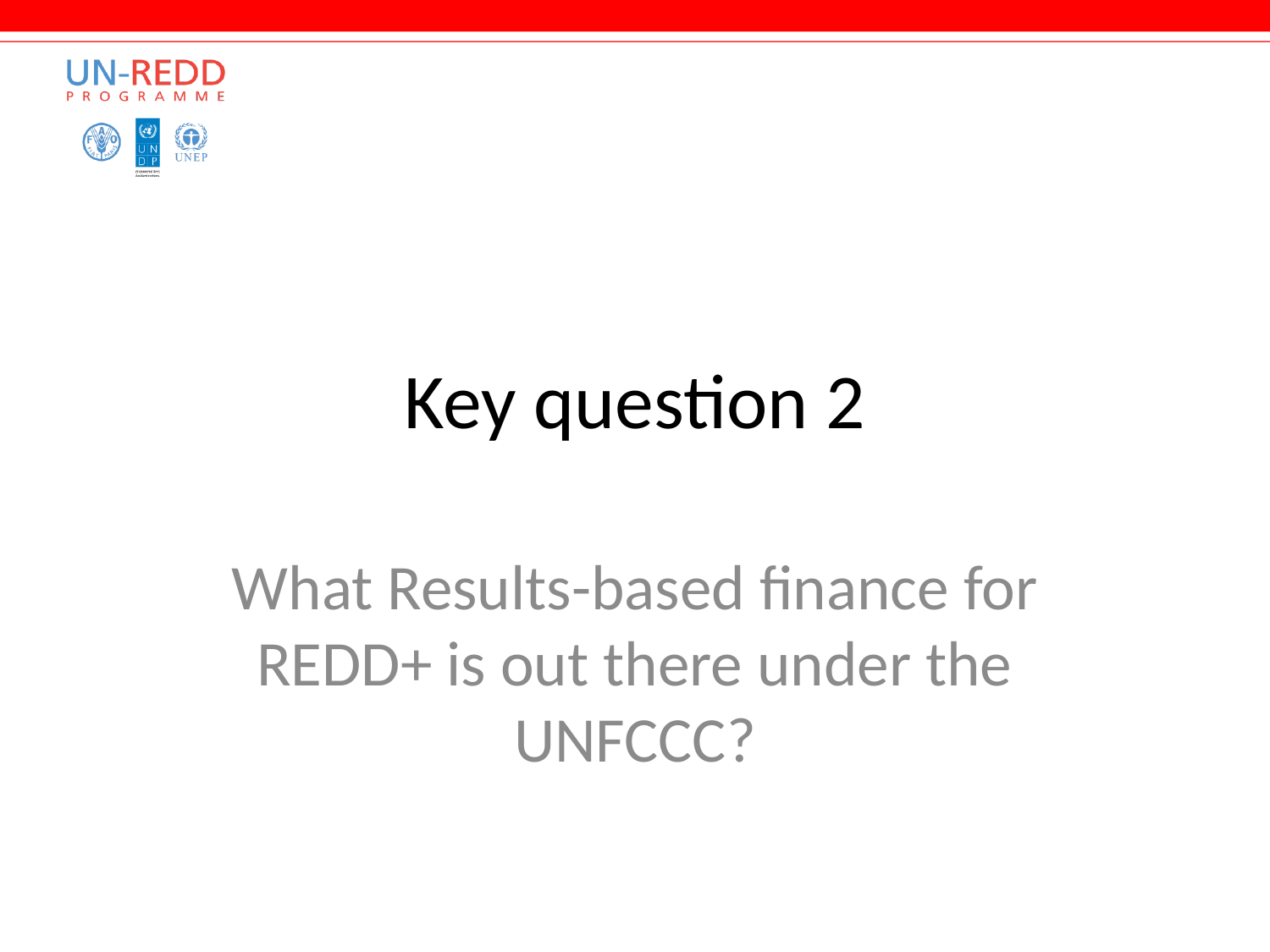

# Key question 2
What Results-based finance for REDD+ is out there under the UNFCCC?